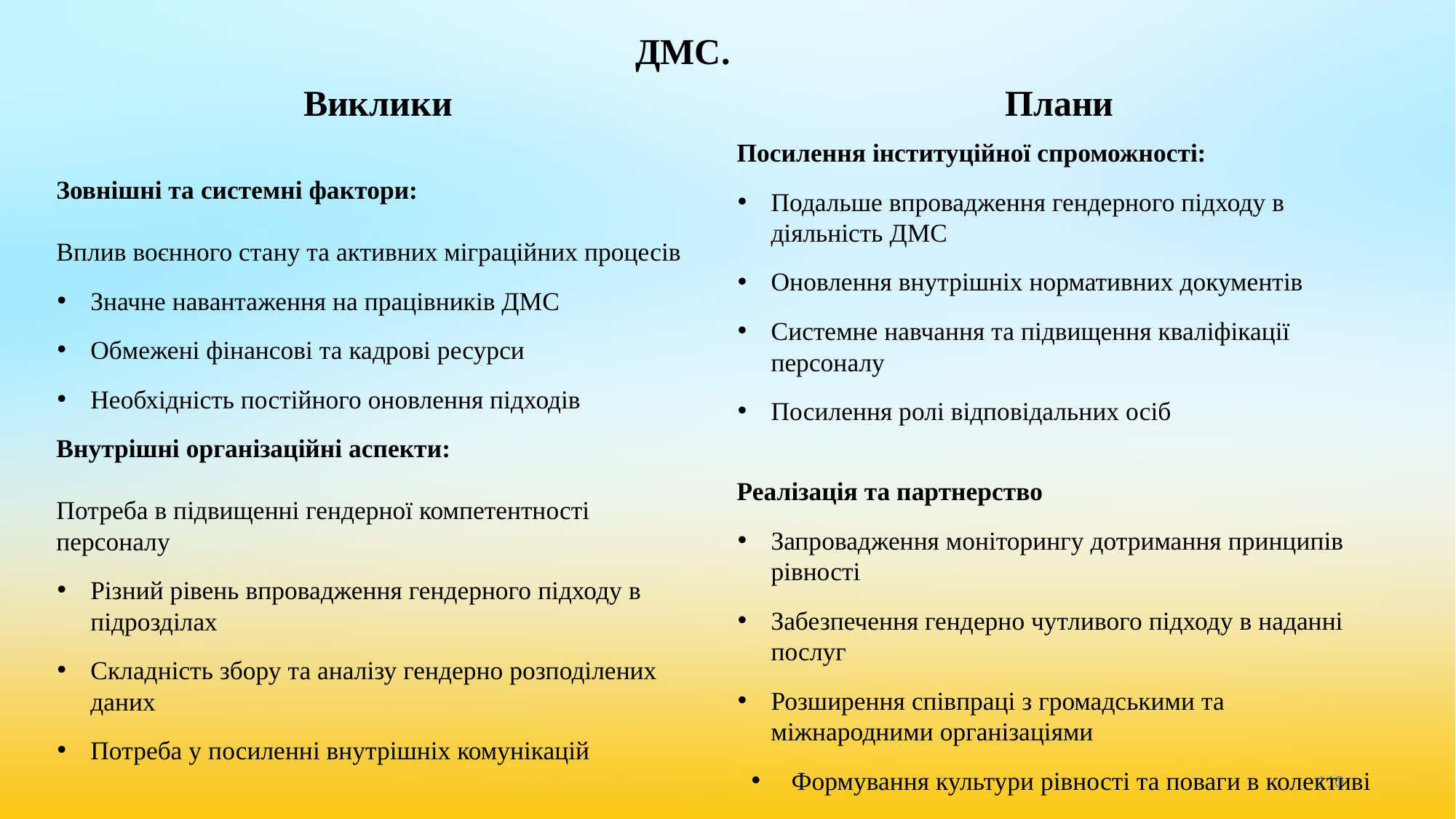

# ДМС.
Виклики

Зовнішні та системні фактори:
Вплив воєнного стану та активних міграційних процесів
Значне навантаження на працівників ДМС
Обмежені фінансові та кадрові ресурси
Необхідність постійного оновлення підходів
Внутрішні організаційні аспекти:
Потреба в підвищенні гендерної компетентності персоналу
Різний рівень впровадження гендерного підходу в підрозділах
Складність збору та аналізу гендерно розподілених даних
Потреба у посиленні внутрішніх комунікацій

Плани
Посилення інституційної спроможності:
Подальше впровадження гендерного підходу в діяльність ДМС
Оновлення внутрішніх нормативних документів
Системне навчання та підвищення кваліфікації персоналу
Посилення ролі відповідальних осіб

Реалізація та партнерство
Запровадження моніторингу дотримання принципів рівності
Забезпечення гендерно чутливого підходу в наданні послуг
Розширення співпраці з громадськими та міжнародними організаціями
Формування культури рівності та поваги в колективі

110